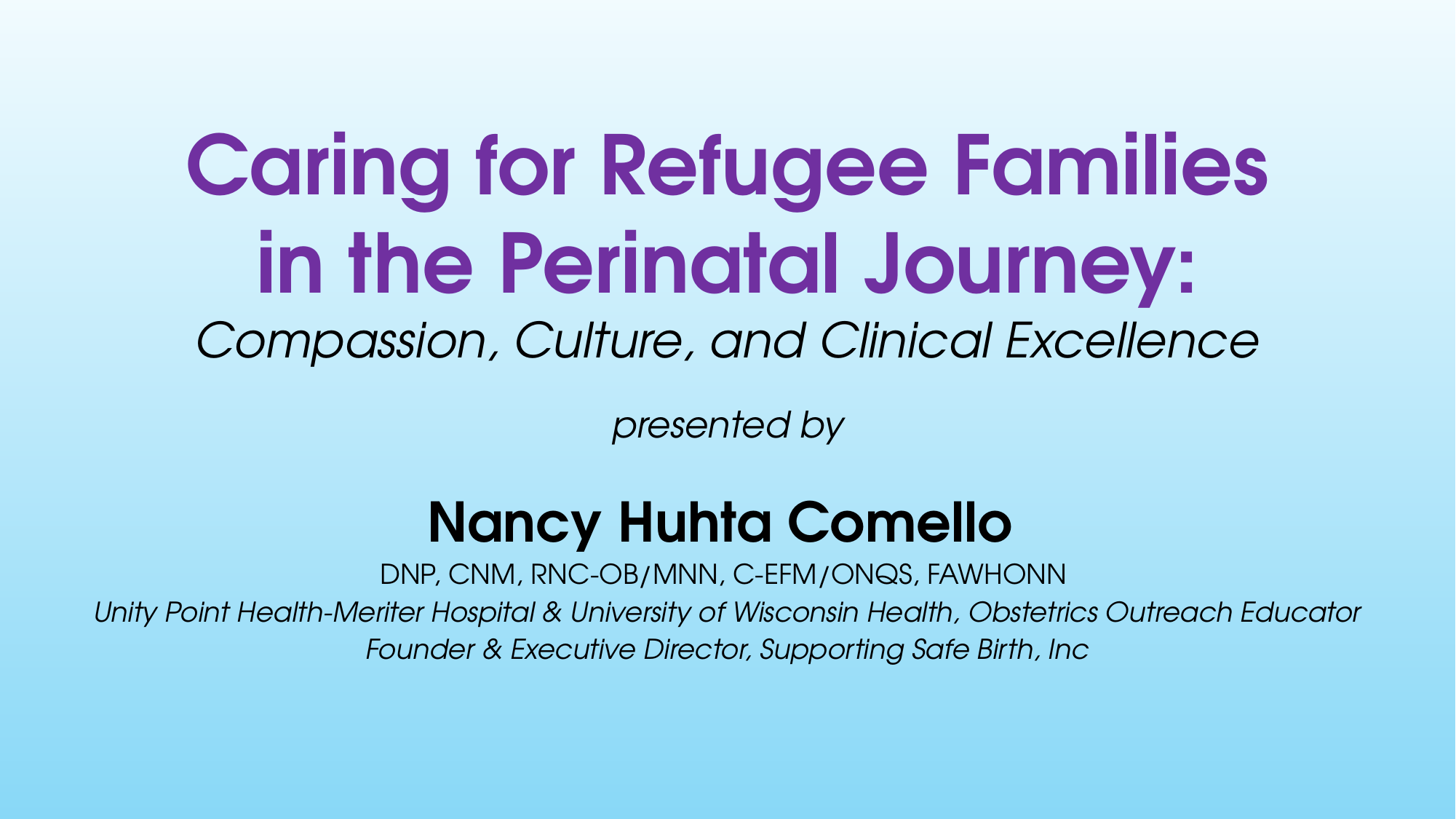

Caring for Refugee Families
in the Perinatal Journey:
Compassion, Culture, and Clinical Excellence
presented by

Nancy Huhta Comello
DNP, CNM, RNC-OB/MNN, C-EFM/ONQS, FAWHONN
Unity Point Health-Meriter Hospital & University of Wisconsin Health, Obstetrics Outreach Educator
Founder & Executive Director, Supporting Safe Birth, Inc